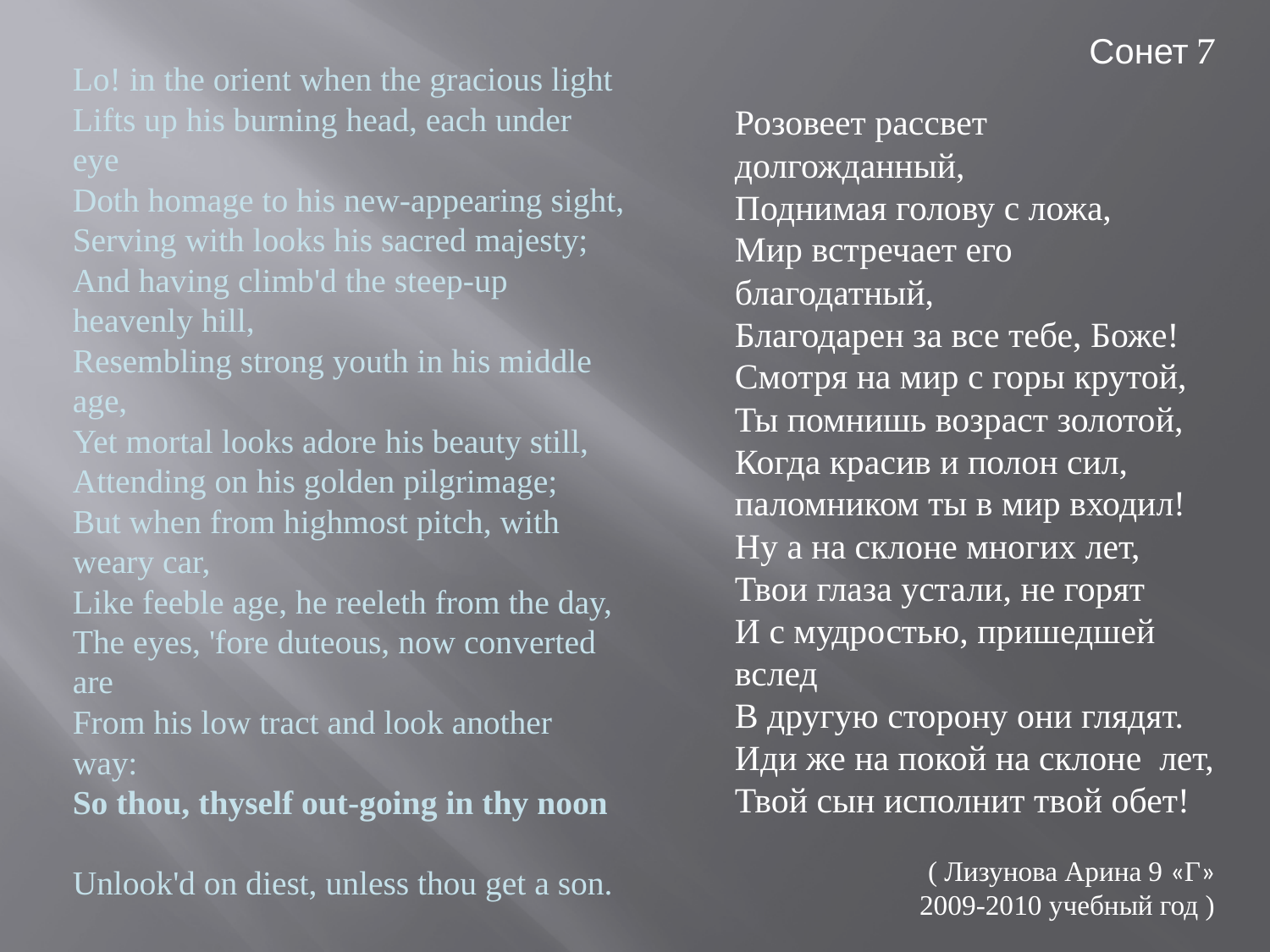

Сонет 7

Розовеет рассвет  долгожданный,
Поднимая голову с ложа,
Мир встречает его благодатный,
Благодарен за все тебе, Боже!
Смотря на мир с горы крутой,
Ты помнишь возраст золотой,
Когда красив и полон сил,
паломником ты в мир входил!
Ну а на склоне многих лет,
Твои глаза устали, не горят
И с мудростью, пришедшей вслед
В другую сторону они глядят.
Иди же на покой на склоне  лет,
Твой сын исполнит твой обет!

( Лизунова Арина 9 «Г»
2009-2010 учебный год )
Lo! in the orient when the gracious light
Lifts up his burning head, each under eye
Doth homage to his new-appearing sight,
Serving with looks his sacred majesty;
And having climb'd the steep-up heavenly hill,
Resembling strong youth in his middle age,
Yet mortal looks adore his beauty still,
Attending on his golden pilgrimage;
But when from highmost pitch, with weary car,
Like feeble age, he reeleth from the day,
The eyes, 'fore duteous, now converted are
From his low tract and look another way:
So thou, thyself out-going in thy noon

Unlook'd on diest, unless thou get a son.